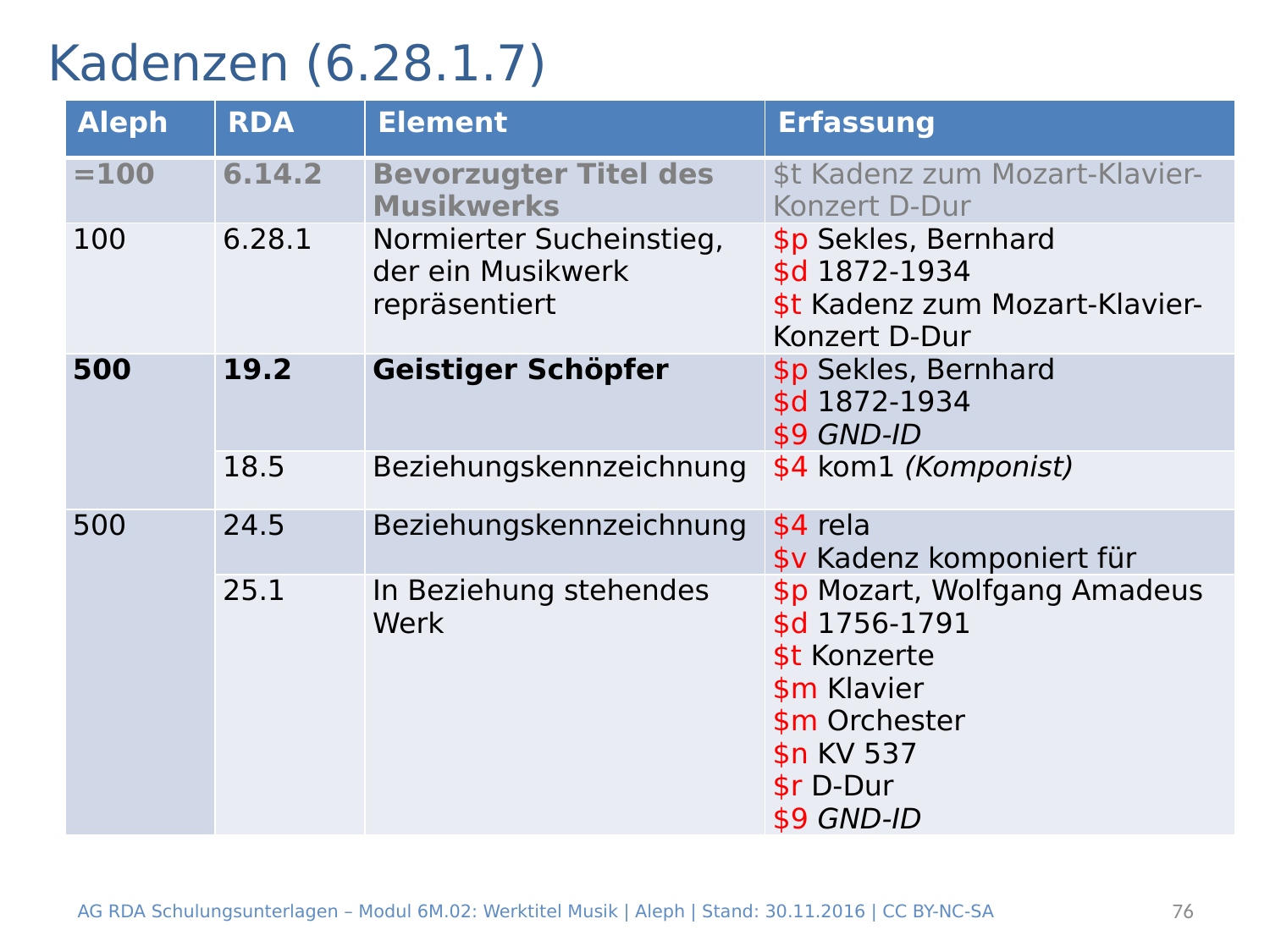

# Kadenzen (6.28.1.7)
| Aleph | RDA | Element | Erfassung |
| --- | --- | --- | --- |
| =100 | 6.14.2 | Bevorzugter Titel des Musikwerks | $t Kadenz zum Mozart-Klavier-Konzert D-Dur |
| 100 | 6.28.1 | Normierter Sucheinstieg, der ein Musikwerk repräsentiert | $p Sekles, Bernhard $d 1872-1934 $t Kadenz zum Mozart-Klavier-Konzert D-Dur |
| 500 | 19.2 | Geistiger Schöpfer | $p Sekles, Bernhard $d 1872-1934 $9 GND-ID |
|  | 18.5 | Beziehungskennzeichnung | $4 kom1 (Komponist) |
| 500 | 24.5 | Beziehungskennzeichnung | $4 rela $v Kadenz komponiert für |
|  | 25.1 | In Beziehung stehendes Werk | $p Mozart, Wolfgang Amadeus $d 1756-1791 $t Konzerte $m Klavier $m Orchester $n KV 537 $r D-Dur $9 GND-ID |

AG RDA Schulungsunterlagen – Modul 6M.02: Werktitel Musik | Aleph | Stand: 30.11.2016 | CC BY-NC-SA
76